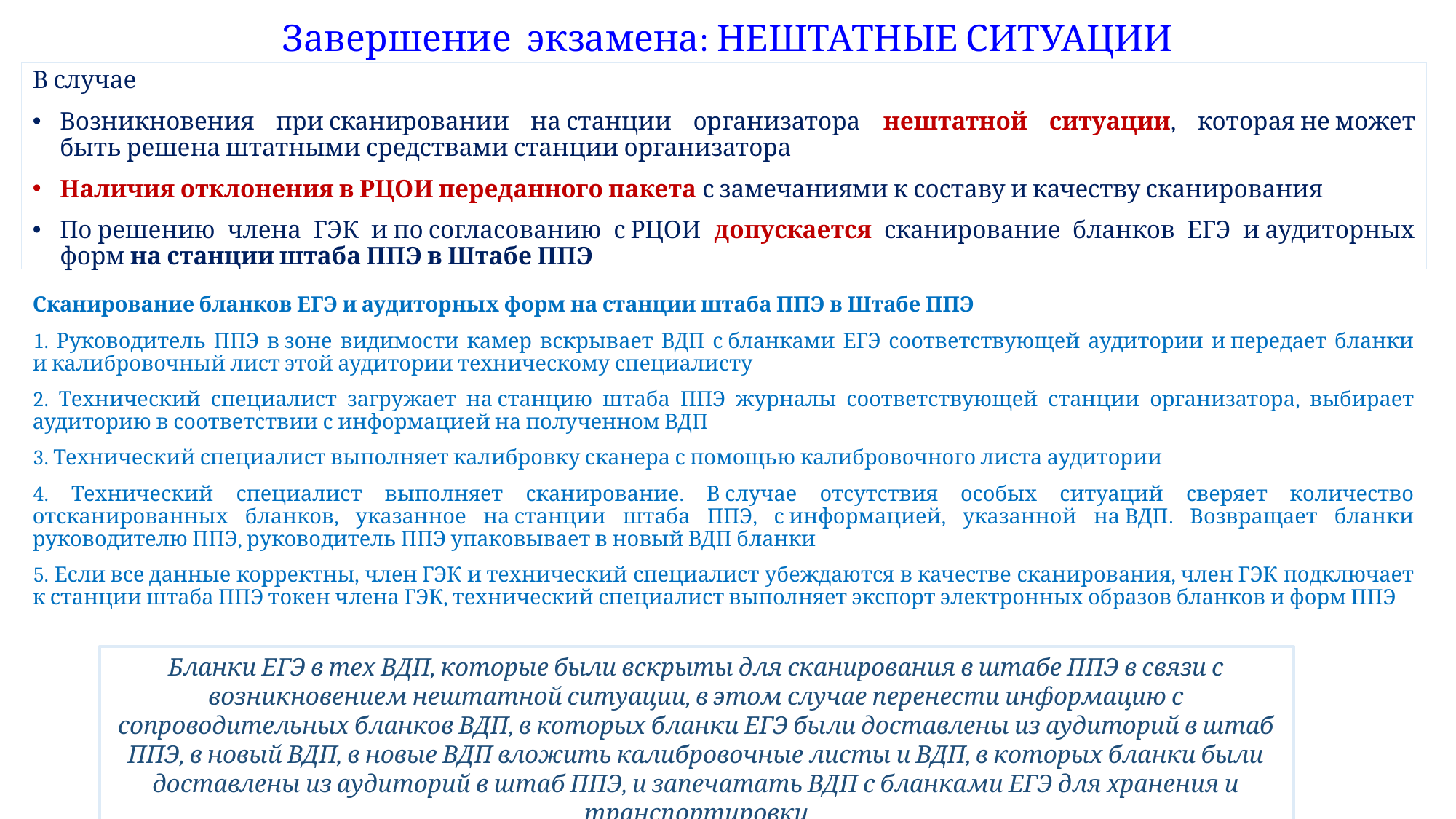

# Завершение  экзамена: НЕШТАТНЫЕ СИТУАЦИИ
В случае
Возникновения при сканировании на станции организатора нештатной ситуации, которая не может быть решена штатными средствами станции организатора
Наличия отклонения в РЦОИ переданного пакета с замечаниями к составу и качеству сканирования
По решению члена ГЭК и по согласованию с РЦОИ допускается сканирование бланков ЕГЭ и аудиторных форм на станции штаба ППЭ в Штабе ППЭ
Сканирование бланков ЕГЭ и аудиторных форм на станции штаба ППЭ в Штабе ППЭ
1. Руководитель ППЭ в зоне видимости камер вскрывает ВДП с бланками ЕГЭ соответствующей аудитории и передает бланки и калибровочный лист этой аудитории техническому специалисту
2. Технический специалист загружает на станцию штаба ППЭ журналы соответствующей станции организатора, выбирает аудиторию в соответствии с информацией на полученном ВДП
3. Технический специалист выполняет калибровку сканера с помощью калибровочного листа аудитории
4. Технический специалист выполняет сканирование. В случае отсутствия особых ситуаций сверяет количество отсканированных бланков, указанное на станции штаба ППЭ, с информацией, указанной на ВДП. Возвращает бланки руководителю ППЭ, руководитель ППЭ упаковывает в новый ВДП бланки
5. Если все данные корректны, член ГЭК и технический специалист убеждаются в качестве сканирования, член ГЭК подключает к станции штаба ППЭ токен члена ГЭК, технический специалист выполняет экспорт электронных образов бланков и форм ППЭ

Бланки ЕГЭ в тех ВДП, которые были вскрыты для сканирования в штабе ППЭ в связи с возникновением нештатной ситуации, в этом случае перенести информацию с сопроводительных бланков ВДП, в которых бланки ЕГЭ были доставлены из аудиторий в штаб ППЭ, в новый ВДП, в новые ВДП вложить калибровочные листы и ВДП, в которых бланки были доставлены из аудиторий в штаб ППЭ, и запечатать ВДП с бланками ЕГЭ для хранения и транспортировки